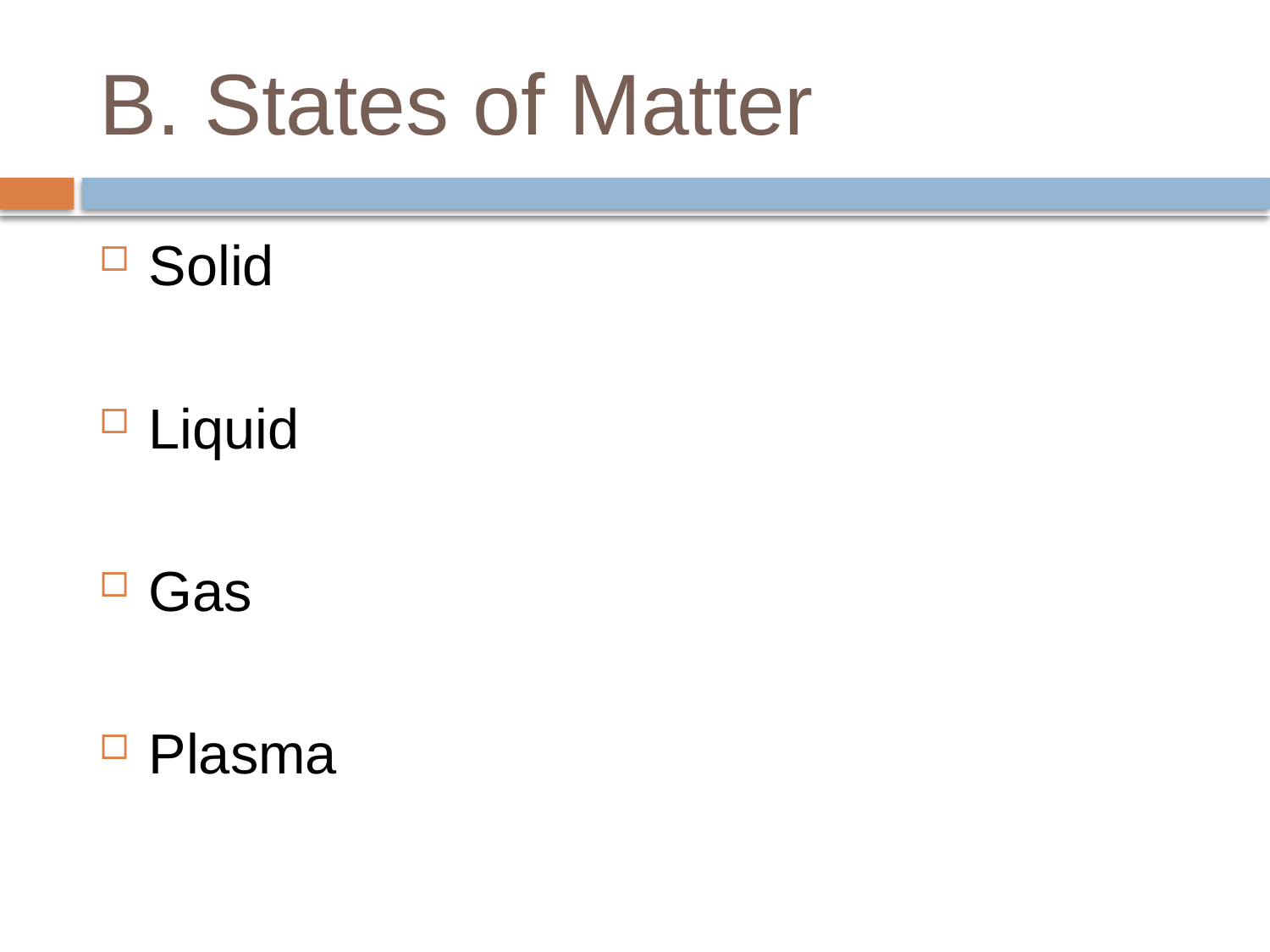

# B. States of Matter
Solid

Liquid

Gas

Plasma